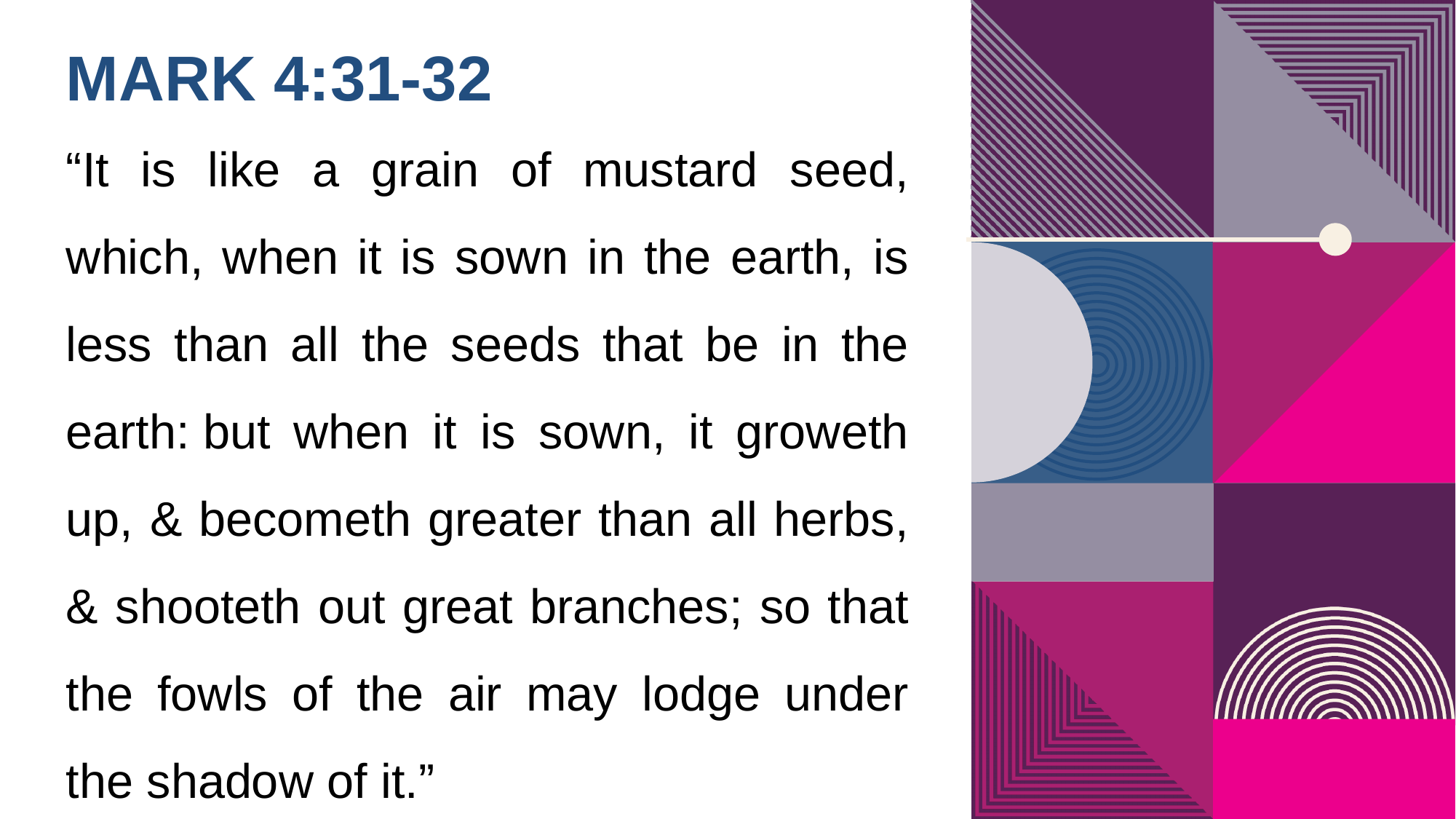

# Mark 4:31-32
“It is like a grain of mustard seed, which, when it is sown in the earth, is less than all the seeds that be in the earth: but when it is sown, it groweth up, & becometh greater than all herbs, & shooteth out great branches; so that the fowls of the air may lodge under the shadow of it.”